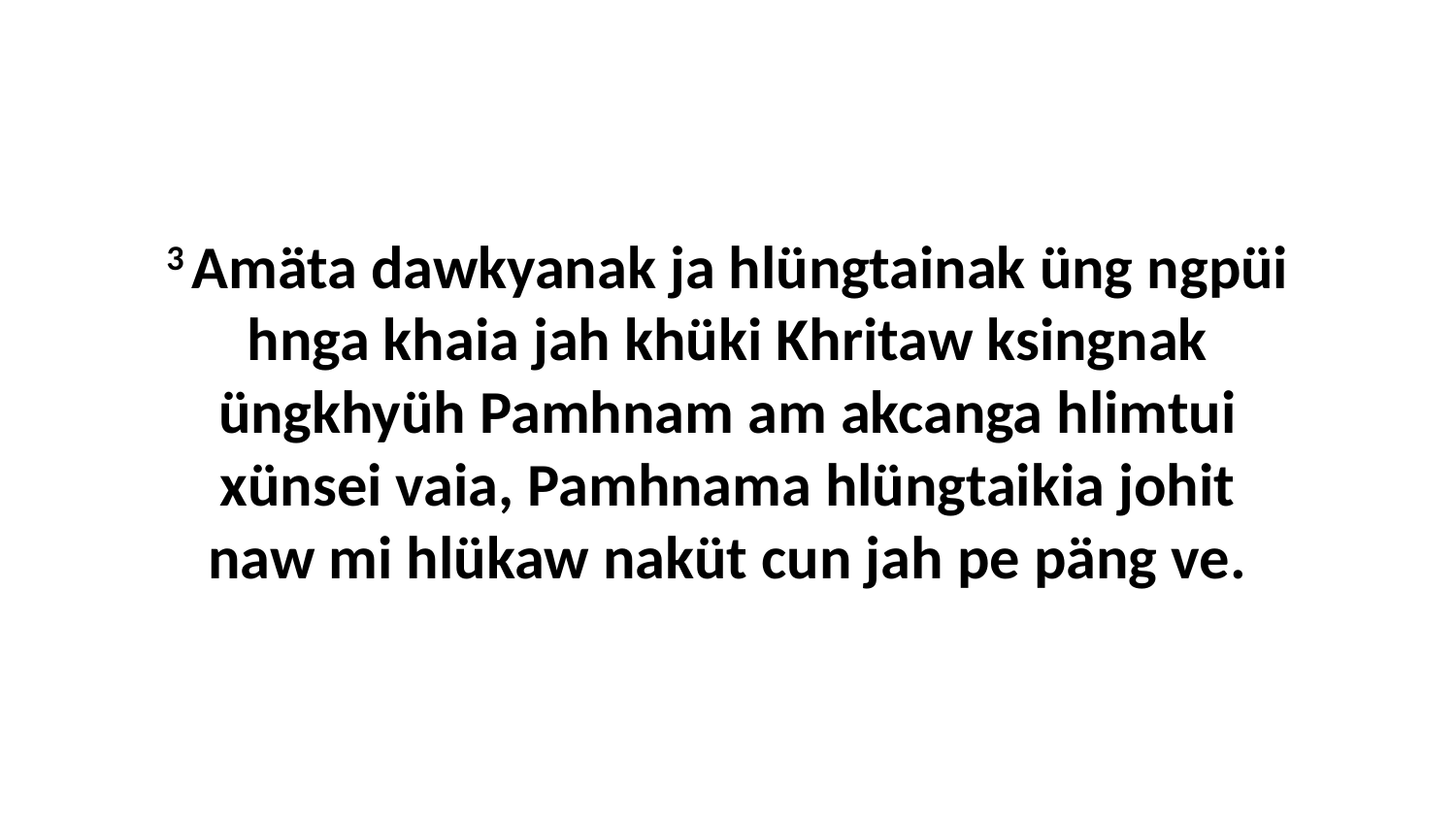

3 Amäta dawkyanak ja hlüngtainak üng ngpüi hnga khaia jah khüki Khritaw ksingnak üngkhyüh Pamhnam am akcanga hlimtui xünsei vaia, Pamhnama hlüngtaikia johit naw mi hlükaw naküt cun jah pe päng ve.